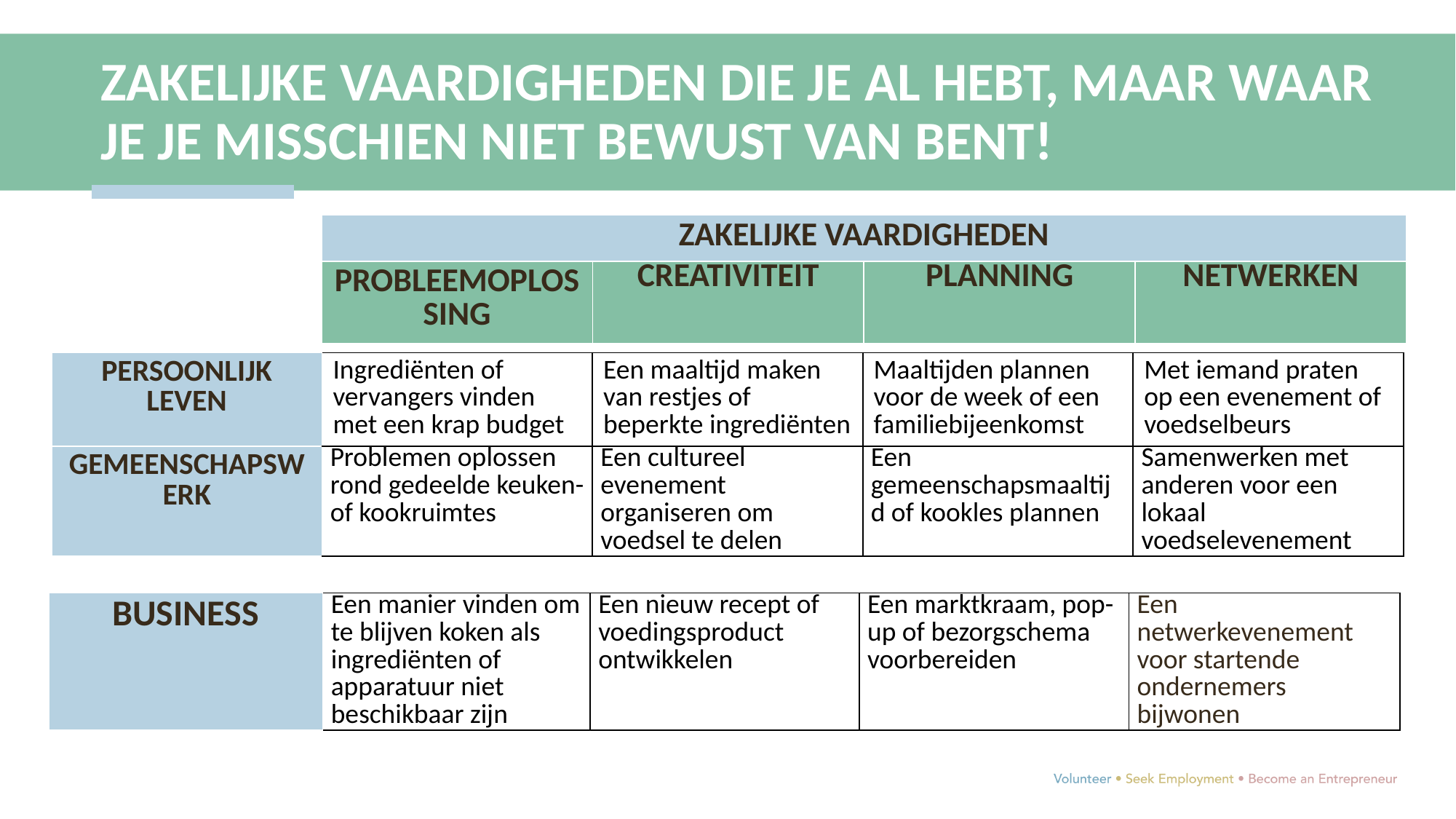

ZAKELIJKE VAARDIGHEDEN DIE JE AL HEBT, MAAR WAAR JE JE MISSCHIEN NIET BEWUST VAN BENT!
| ZAKELIJKE VAARDIGHEDEN |  |  |  |
| --- | --- | --- | --- |
| PROBLEEMOPLOSSING | CREATIVITEIT | PLANNING | NETWERKEN |
| PERSOONLIJK LEVEN | Ingrediënten of vervangers vinden met een krap budget | Een maaltijd maken van restjes of beperkte ingrediënten | Maaltijden plannen voor de week of een familiebijeenkomst | Met iemand praten op een evenement of voedselbeurs |
| --- | --- | --- | --- | --- |
| GEMEENSCHAPSWERK | Problemen oplossen rond gedeelde keuken- of kookruimtes | Een cultureel evenement organiseren om voedsel te delen | Een gemeenschapsmaaltijd of kookles plannen | Samenwerken met anderen voor een lokaal voedselevenement |
| BUSINESS | Een manier vinden om te blijven koken als ingrediënten of apparatuur niet beschikbaar zijn | Een nieuw recept of voedingsproduct ontwikkelen | Een marktkraam, pop-up of bezorgschema voorbereiden | Een netwerkevenement voor startende ondernemers bijwonen |
| --- | --- | --- | --- | --- |